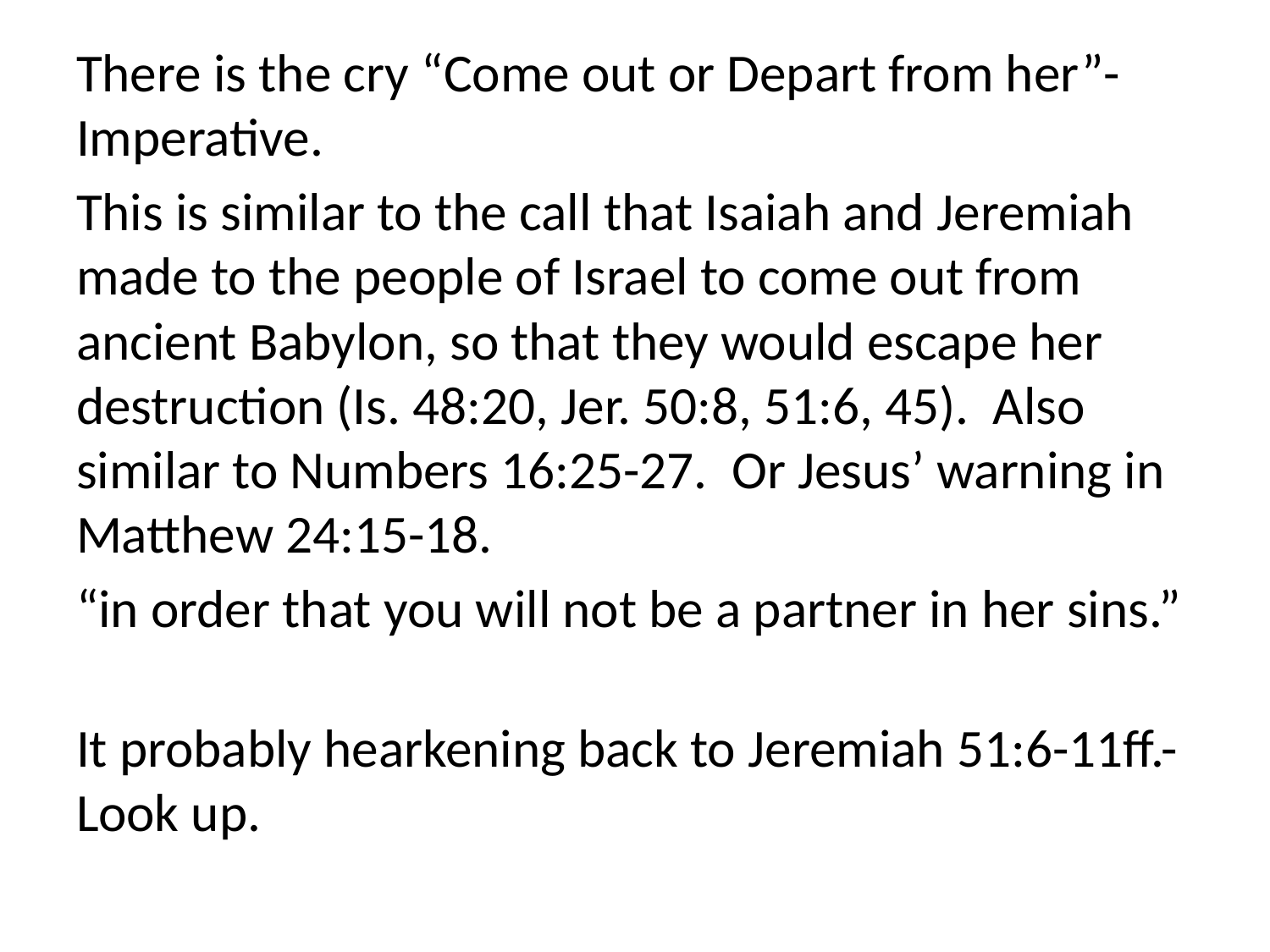

There is the cry “Come out or Depart from her”-Imperative.
This is similar to the call that Isaiah and Jeremiah made to the people of Israel to come out from ancient Babylon, so that they would escape her destruction (Is. 48:20, Jer. 50:8, 51:6, 45).  Also similar to Numbers 16:25-27.  Or Jesus’ warning in Matthew 24:15-18.
“in order that you will not be a partner in her sins.”
It probably hearkening back to Jeremiah 51:6-11ff.-Look up.